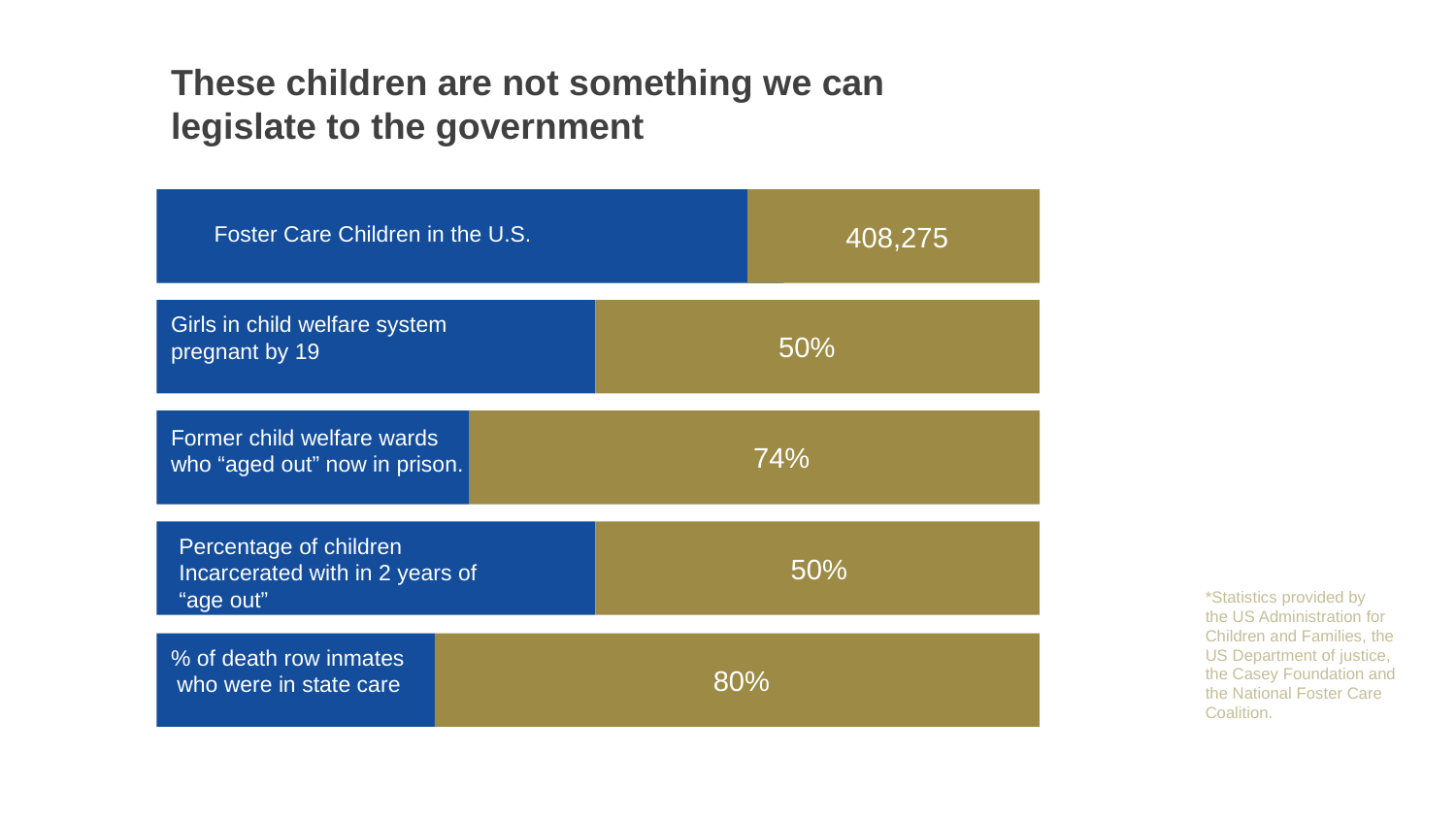

These children are not something we can legislate to the government

408,275
Foster Care Children in the U.S.

Girls in child welfare system
pregnant by 19
50%

Former child welfare wards
who “aged out” now in prison.
74%

Percentage of children Incarcerated with in 2 years of “age out”
50%
*Statistics provided by
the US Administration for Children and Families, the US Department of justice, the Casey Foundation and the National Foster Care Coalition.

% of death row inmates
 who were in state care
80%